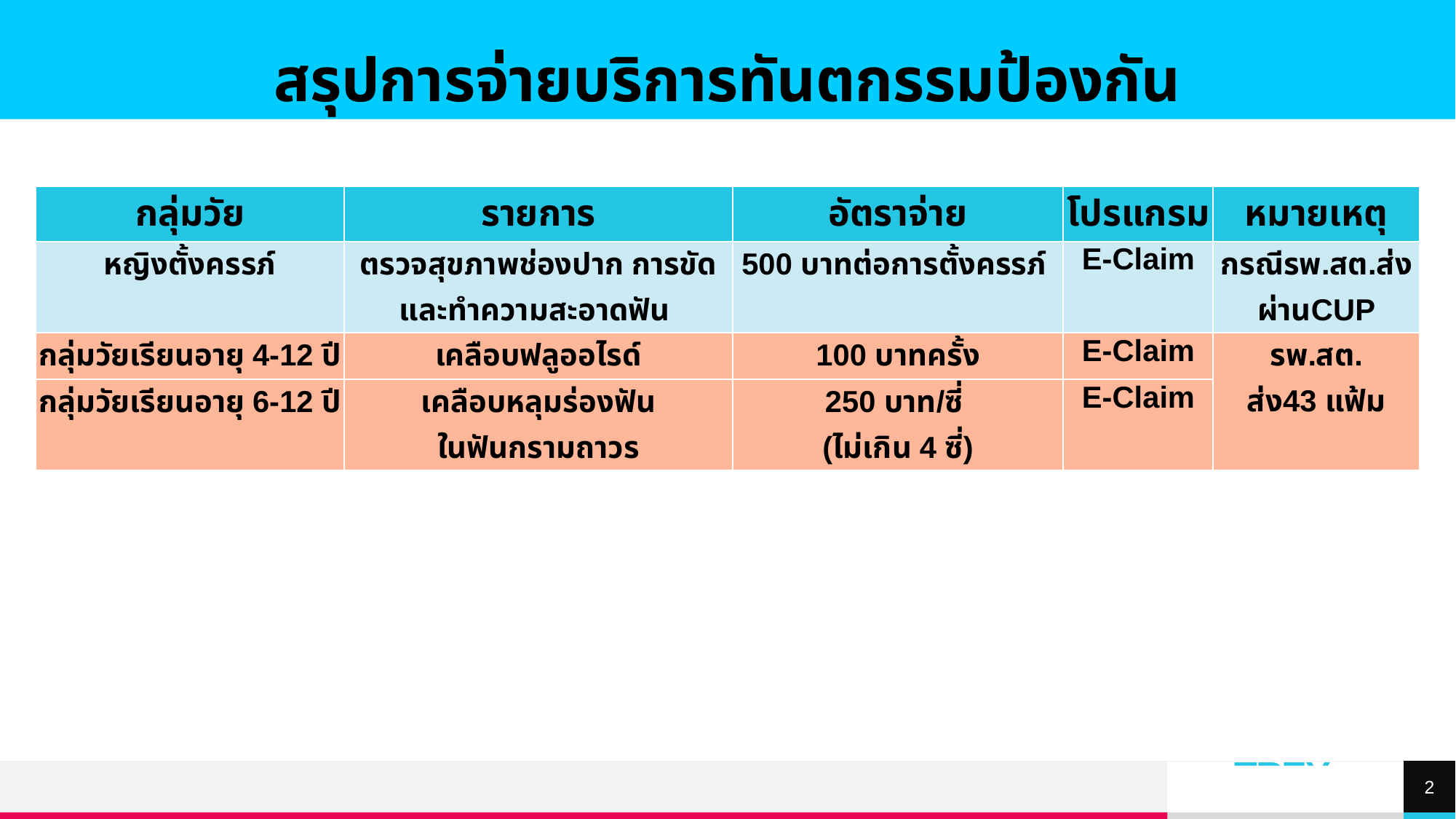

สรุปการจ่ายบริการทันตกรรมป้องกัน
| กลุ่มวัย | รายการ | อัตราจ่าย | โปรแกรม | หมายเหตุ |
| --- | --- | --- | --- | --- |
| หญิงตั้งครรภ์ | ตรวจสุขภาพช่องปาก การขัดและทำความสะอาดฟัน | 500 บาทต่อการตั้งครรภ์ | E-Claim | กรณีรพ.สต.ส่งผ่านCUP |
| กลุ่มวัยเรียนอายุ 4-12 ปี | เคลือบฟลูออไรด์ | 100 บาทครั้ง | E-Claim | รพ.สต. ส่ง43 แฟ้ม |
| กลุ่มวัยเรียนอายุ 6-12 ปี | เคลือบหลุมร่องฟัน ในฟันกรามถาวร | 250 บาท/ซี่ (ไม่เกิน 4 ซี่) | E-Claim |  |
2